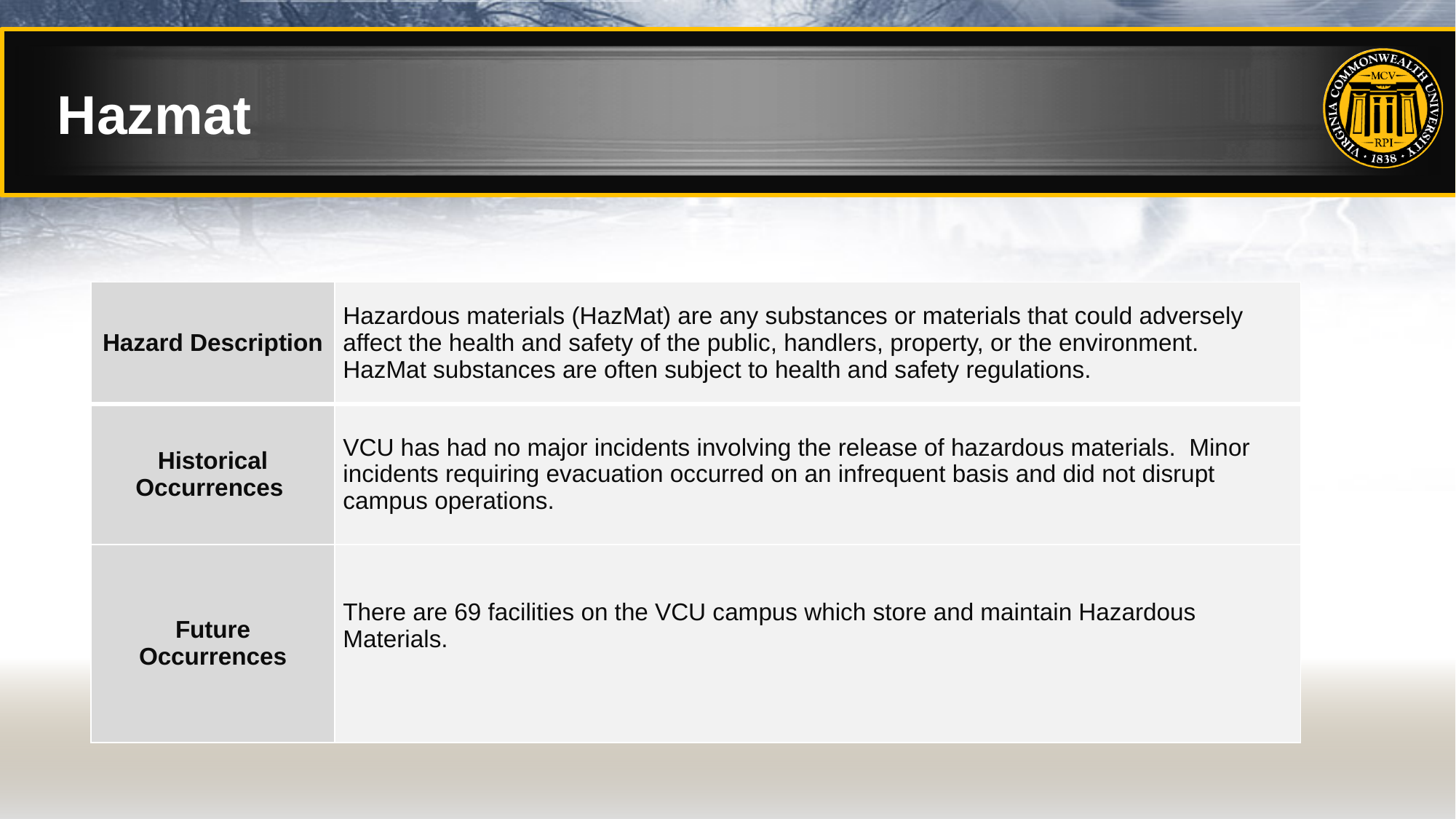

# Hazmat
| Hazard Description | Hazardous materials (HazMat) are any substances or materials that could adversely affect the health and safety of the public, handlers, property, or the environment. HazMat substances are often subject to health and safety regulations. |
| --- | --- |
| Historical Occurrences | VCU has had no major incidents involving the release of hazardous materials. Minor incidents requiring evacuation occurred on an infrequent basis and did not disrupt campus operations. |
| Future Occurrences | There are 69 facilities on the VCU campus which store and maintain Hazardous Materials. |